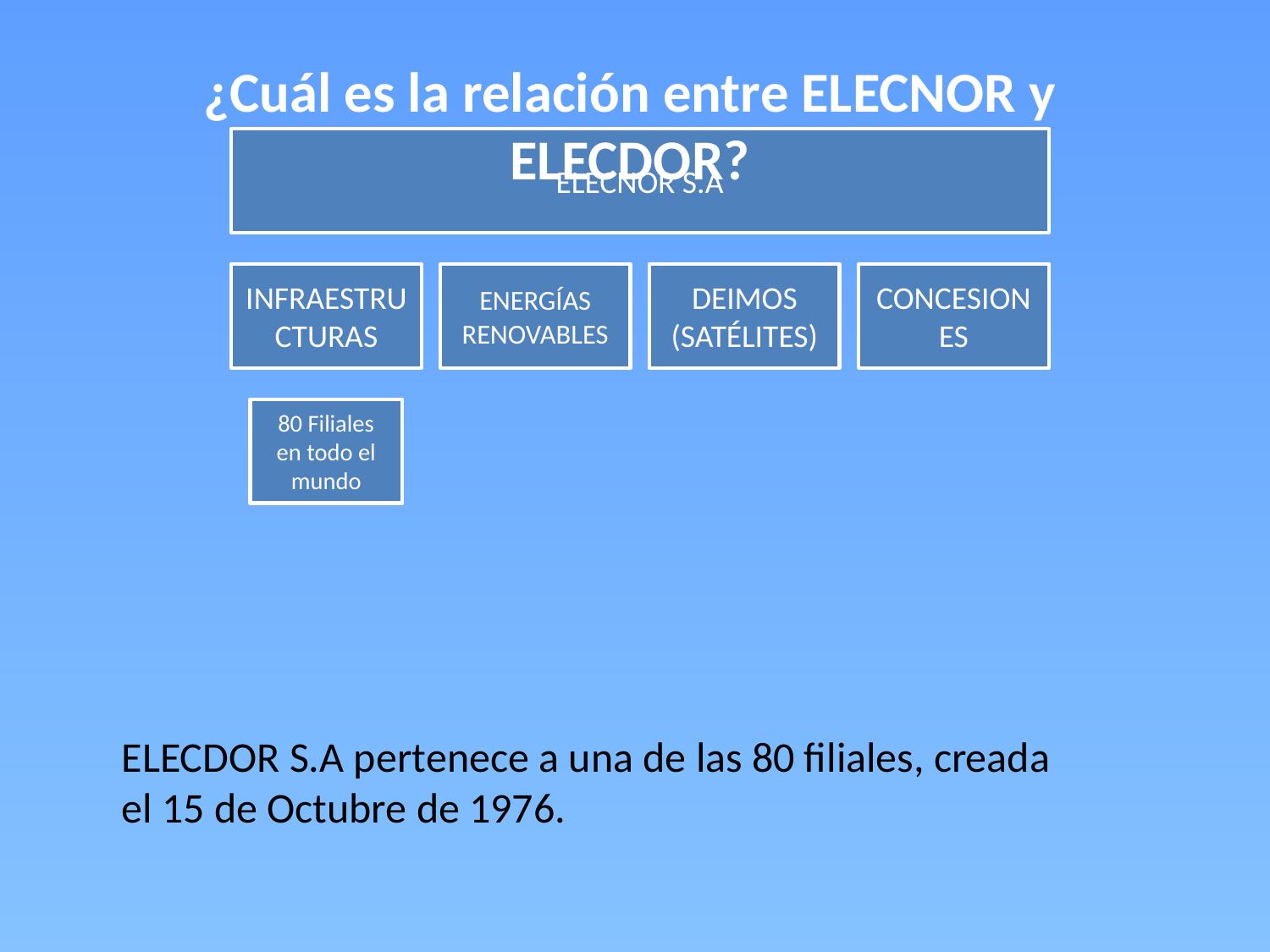

¿Cuál es la relación entre ELECNOR y ELECDOR?
ELECNOR S.A
INFRAESTRUCTURAS
ENERGÍAS RENOVABLES
CONCESIONES
DEIMOS (SATÉLITES)
80 Filiales en todo el mundo
ELECDOR S.A pertenece a una de las 80 filiales, creada el 15 de Octubre de 1976.